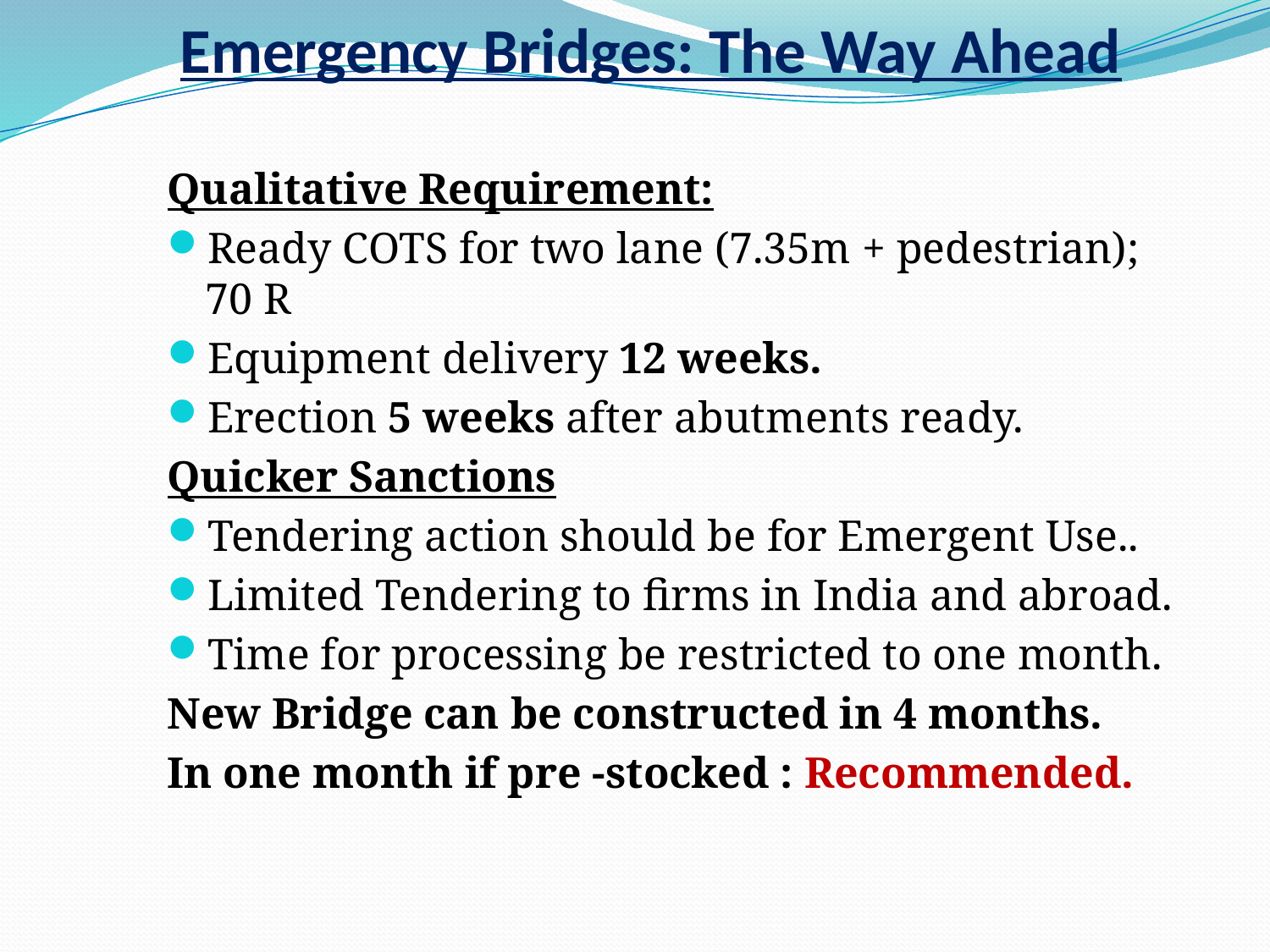

# Emergency Bridges: The Way Ahead
Qualitative Requirement:
Ready COTS for two lane (7.35m + pedestrian); 70 R
Equipment delivery 12 weeks.
Erection 5 weeks after abutments ready.
Quicker Sanctions
Tendering action should be for Emergent Use..
Limited Tendering to firms in India and abroad.
Time for processing be restricted to one month.
New Bridge can be constructed in 4 months.
In one month if pre -stocked : Recommended.